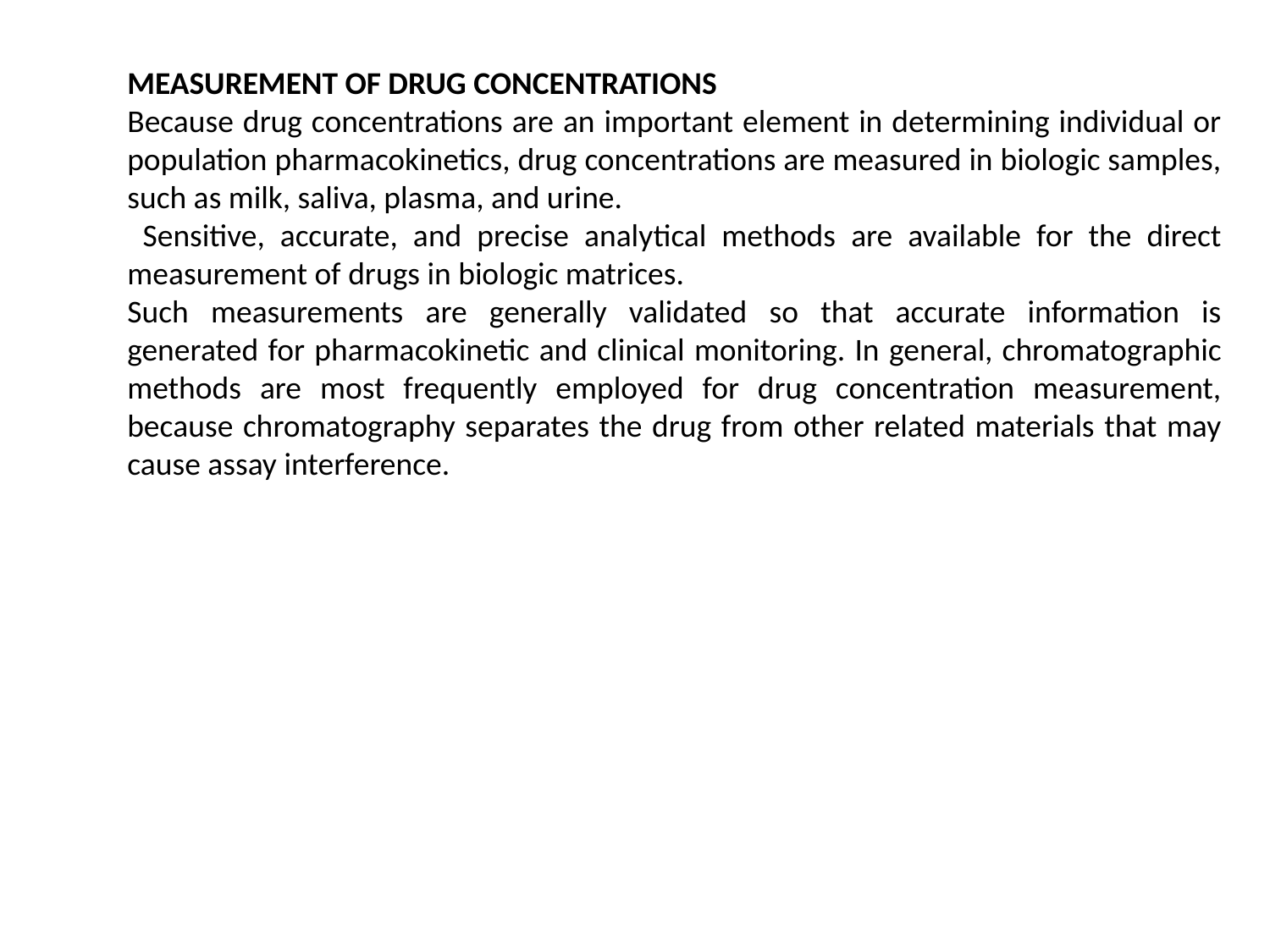

MEASUREMENT OF DRUG CONCENTRATIONS
Because drug concentrations are an important element in determining individual or population pharmacokinetics, drug concentrations are measured in biologic samples, such as milk, saliva, plasma, and urine.
 Sensitive, accurate, and precise analytical methods are available for the direct measurement of drugs in biologic matrices.
Such measurements are generally validated so that accurate information is generated for pharmacokinetic and clinical monitoring. In general, chromatographic methods are most frequently employed for drug concentration measurement, because chromatography separates the drug from other related materials that may cause assay interference.